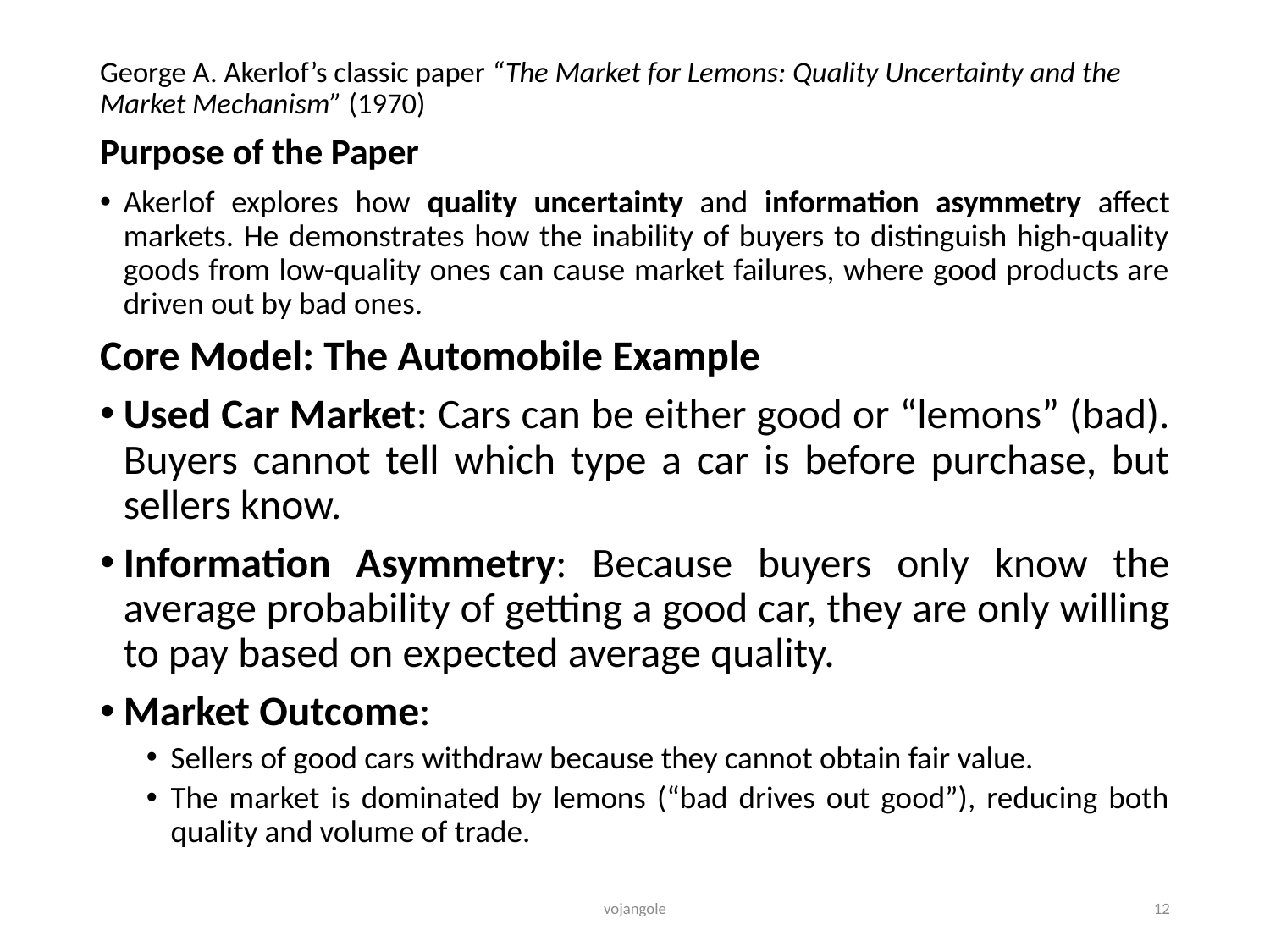

# George A. Akerlof’s classic paper “The Market for Lemons: Quality Uncertainty and the Market Mechanism” (1970)
Purpose of the Paper
Akerlof explores how quality uncertainty and information asymmetry affect markets. He demonstrates how the inability of buyers to distinguish high-quality goods from low-quality ones can cause market failures, where good products are driven out by bad ones.
Core Model: The Automobile Example
Used Car Market: Cars can be either good or “lemons” (bad). Buyers cannot tell which type a car is before purchase, but sellers know.
Information Asymmetry: Because buyers only know the average probability of getting a good car, they are only willing to pay based on expected average quality.
Market Outcome:
Sellers of good cars withdraw because they cannot obtain fair value.
The market is dominated by lemons (“bad drives out good”), reducing both quality and volume of trade.

vojangole
12